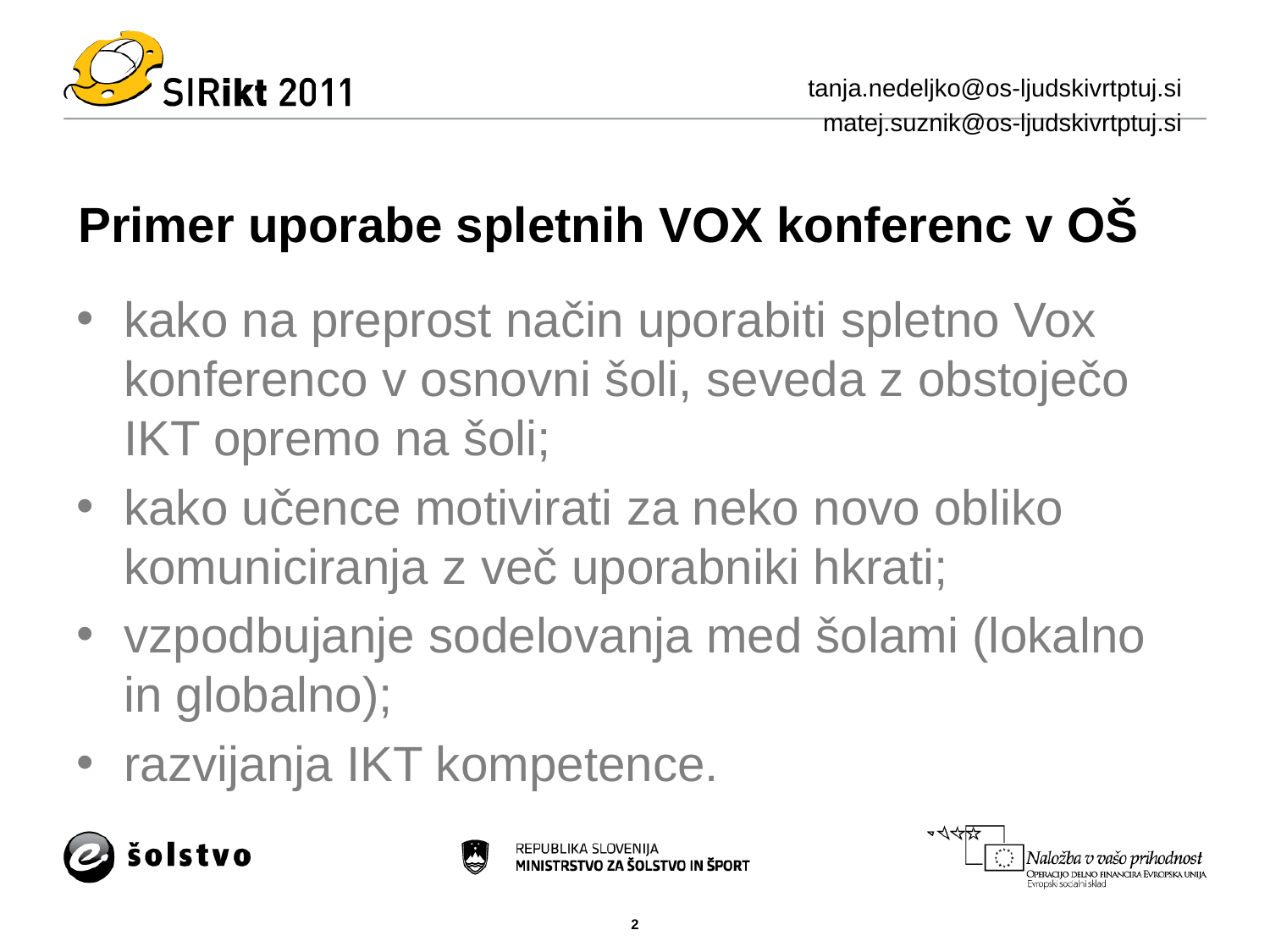

tanja.nedeljko@os-ljudskivrtptuj.si
 matej.suznik@os-ljudskivrtptuj.si

# Primer uporabe spletnih VOX konferenc v OŠ
kako na preprost način uporabiti spletno Vox konferenco v osnovni šoli, seveda z obstoječo IKT opremo na šoli;
kako učence motivirati za neko novo obliko komuniciranja z več uporabniki hkrati;
vzpodbujanje sodelovanja med šolami (lokalno in globalno);
razvijanja IKT kompetence.

2